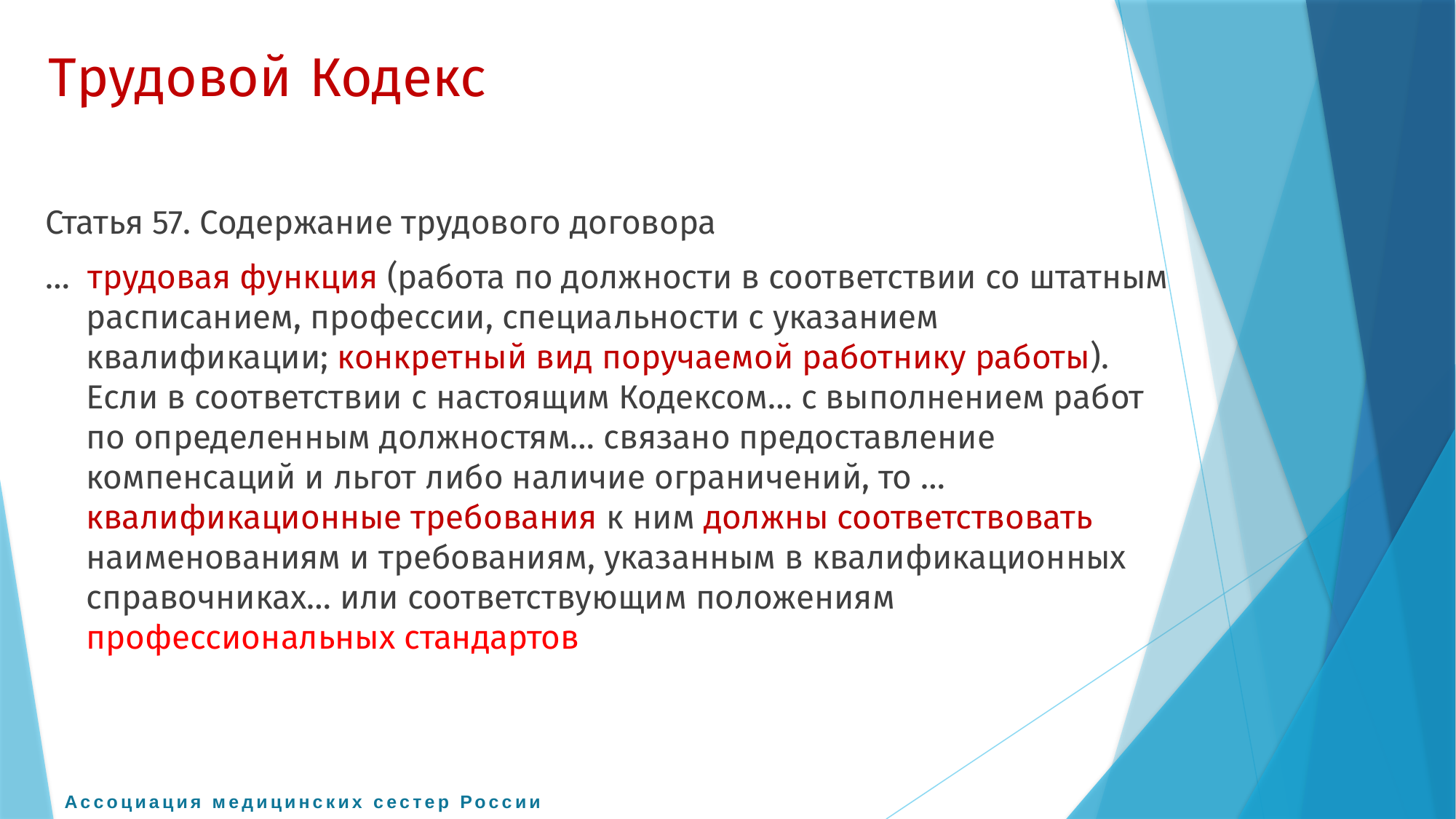

# Трудовой Кодекс
Статья 57. Содержание трудового договора
…  трудовая функция (работа по должности в соответствии со штатным расписанием, профессии, специальности с указанием квалификации; конкретный вид поручаемой работнику работы). Если в соответствии с настоящим Кодексом… с выполнением работ по определенным должностям… связано предоставление компенсаций и льгот либо наличие ограничений, то …квалификационные требования к ним должны соответствовать наименованиям и требованиям, указанным в квалификационных справочниках… или соответствующим положениям профессиональных стандартов